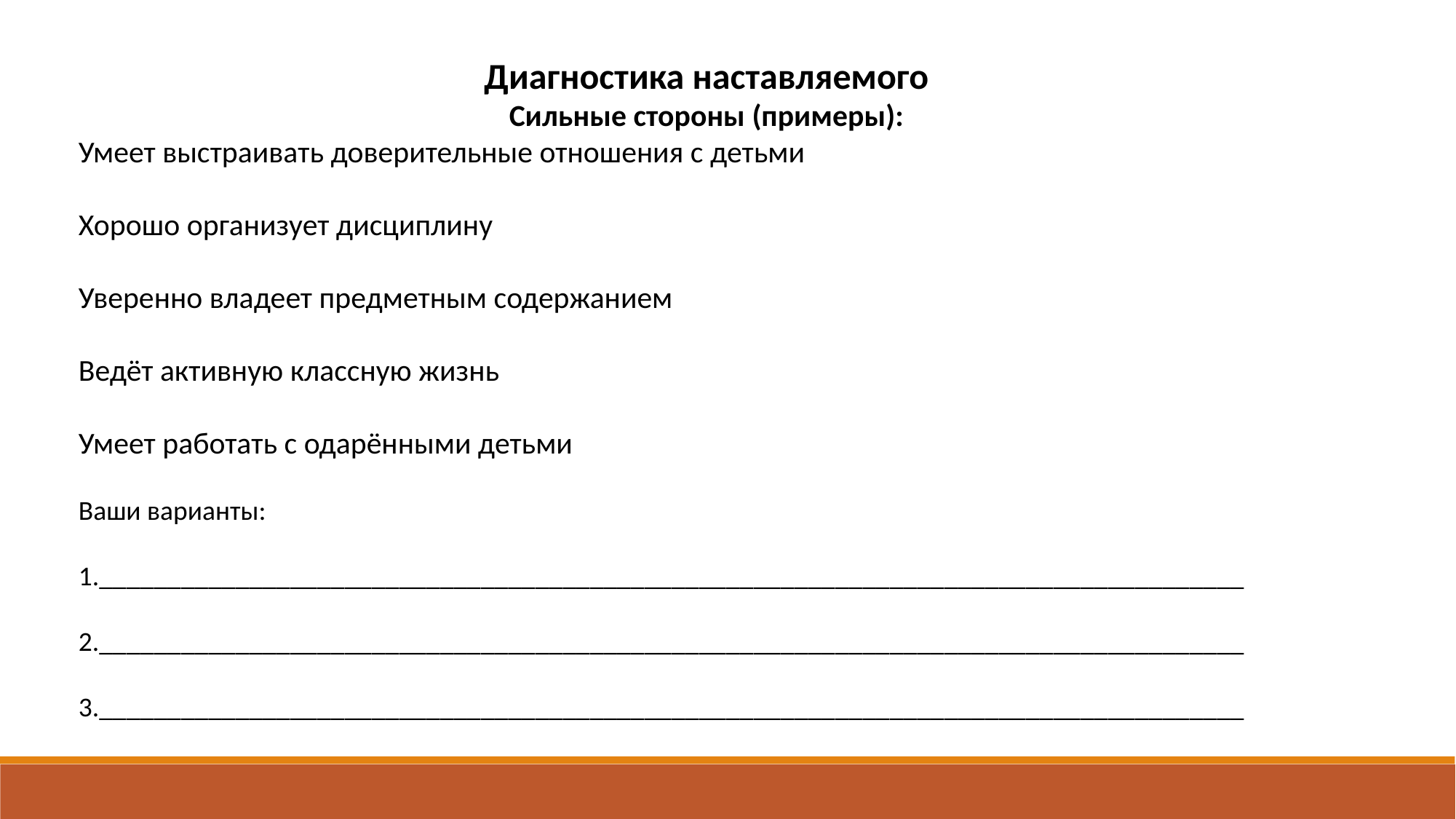

Диагностика наставляемого
Сильные стороны (примеры):
Умеет выстраивать доверительные отношения с детьми

Хорошо организует дисциплину

Уверенно владеет предметным содержанием

Ведёт активную классную жизнь

Умеет работать с одарёнными детьми

Ваши варианты:

1.____________________________________________________________________________________

2.____________________________________________________________________________________

3.____________________________________________________________________________________